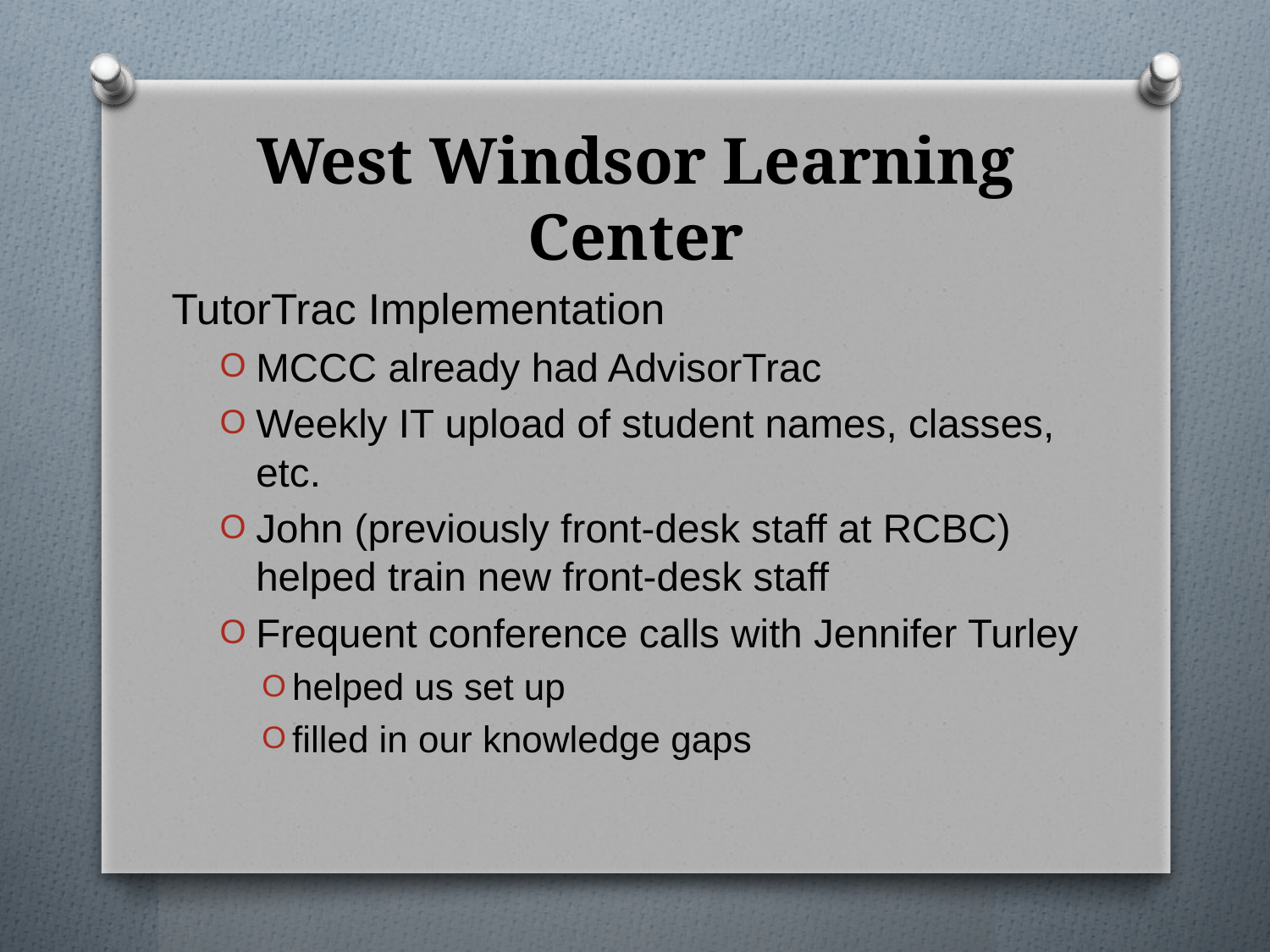

# West Windsor Learning Center
TutorTrac Implementation
MCCC already had AdvisorTrac
Weekly IT upload of student names, classes, etc.
John (previously front-desk staff at RCBC) helped train new front-desk staff
Frequent conference calls with Jennifer Turley
helped us set up
filled in our knowledge gaps